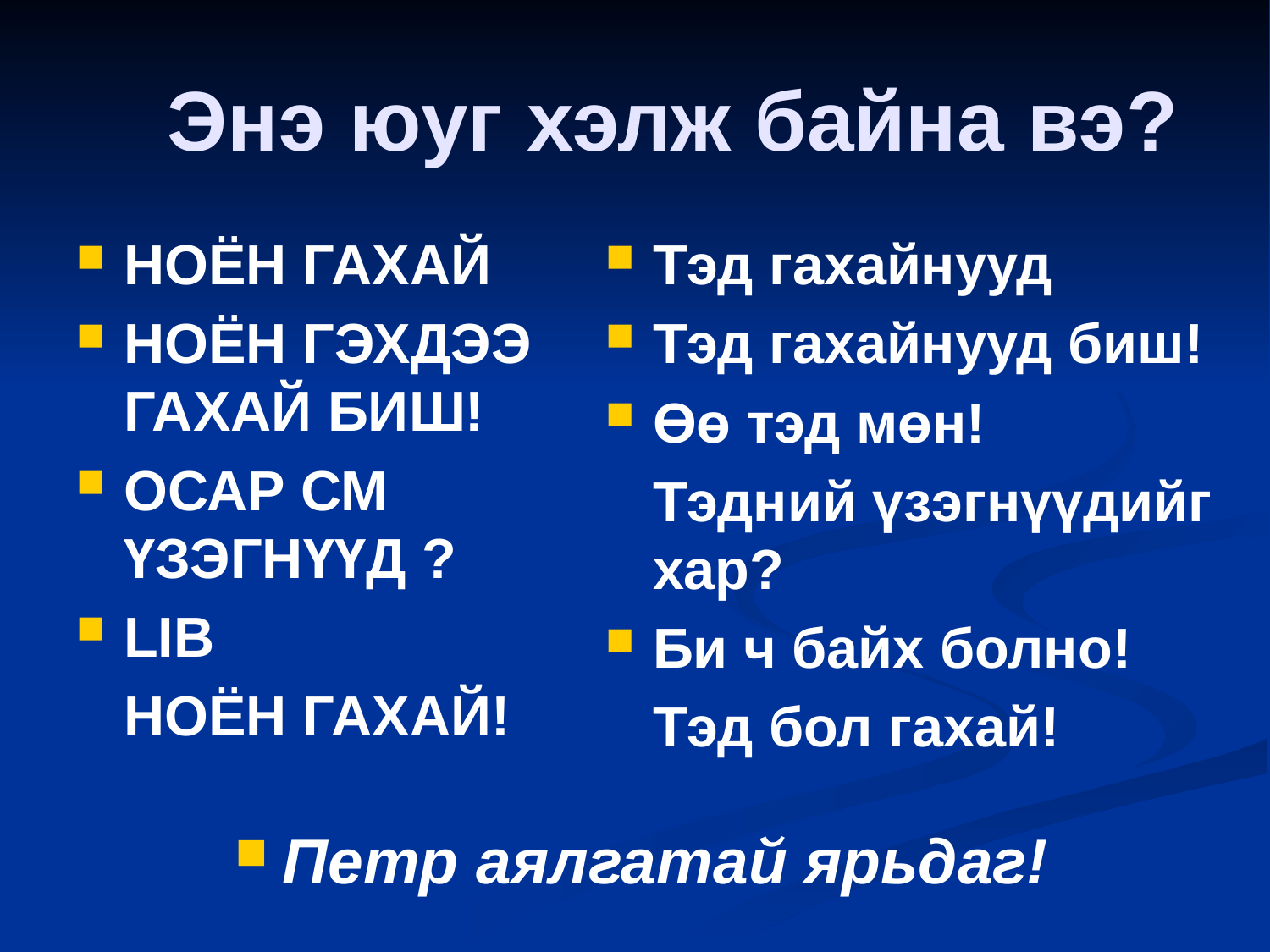

# Энэ юуг хэлж байна вэ?
НОЁН ГАХАЙ
НОЁН ГЭХДЭЭ ГАХАЙ БИШ!
ОСАР СМ ҮЗЭГНҮҮД ?
LIB
	НОЁН ГАХАЙ!
Тэд гахайнууд
Тэд гахайнууд биш!
Өө тэд мөн!
	Тэдний үзэгнүүдийг хар?
Би ч байх болно!
	Тэд бол гахай!
Петр аялгатай ярьдаг!